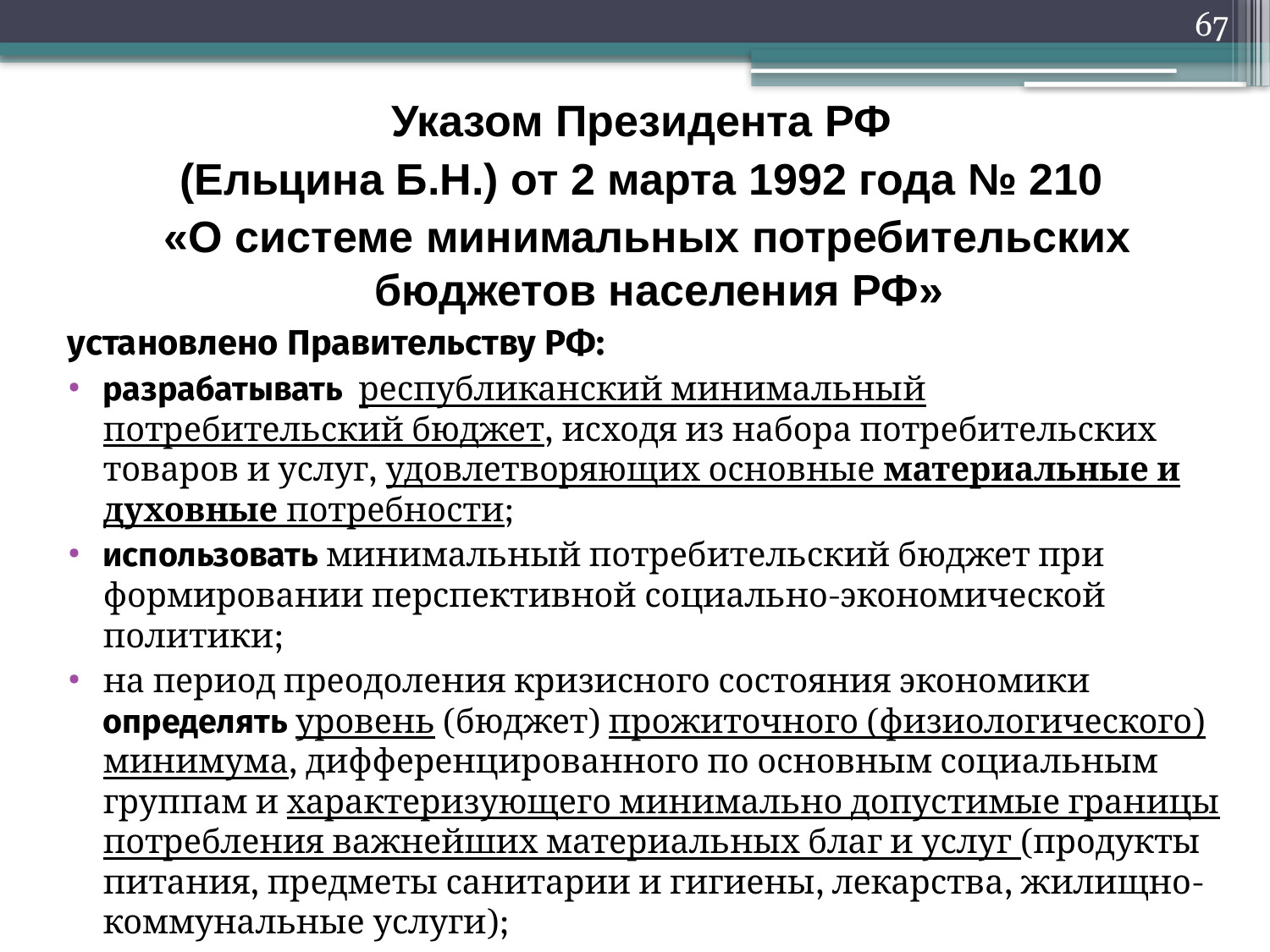

67
Указом Президента РФ
(Ельцина Б.Н.) от 2 марта 1992 года № 210
«О системе минимальных потребительских бюджетов населения РФ»
установлено Правительству РФ:
разрабатывать  республиканский минимальный потребительский бюджет, исходя из набора потребительских товаров и услуг, удовлетворяющих основные материальные и духовные потребности;
использовать минимальный потребительский бюджет при формировании перспективной социально-экономической политики;
на период преодоления кризисного состояния экономики определять уровень (бюджет) прожиточного (физиологического) минимума, дифференцированного по основным социальным группам и характеризующего минимально допустимые границы потребления важнейших материальных благ и услуг (продукты питания, предметы санитарии и гигиены, лекарства, жилищно-коммунальные услуги);